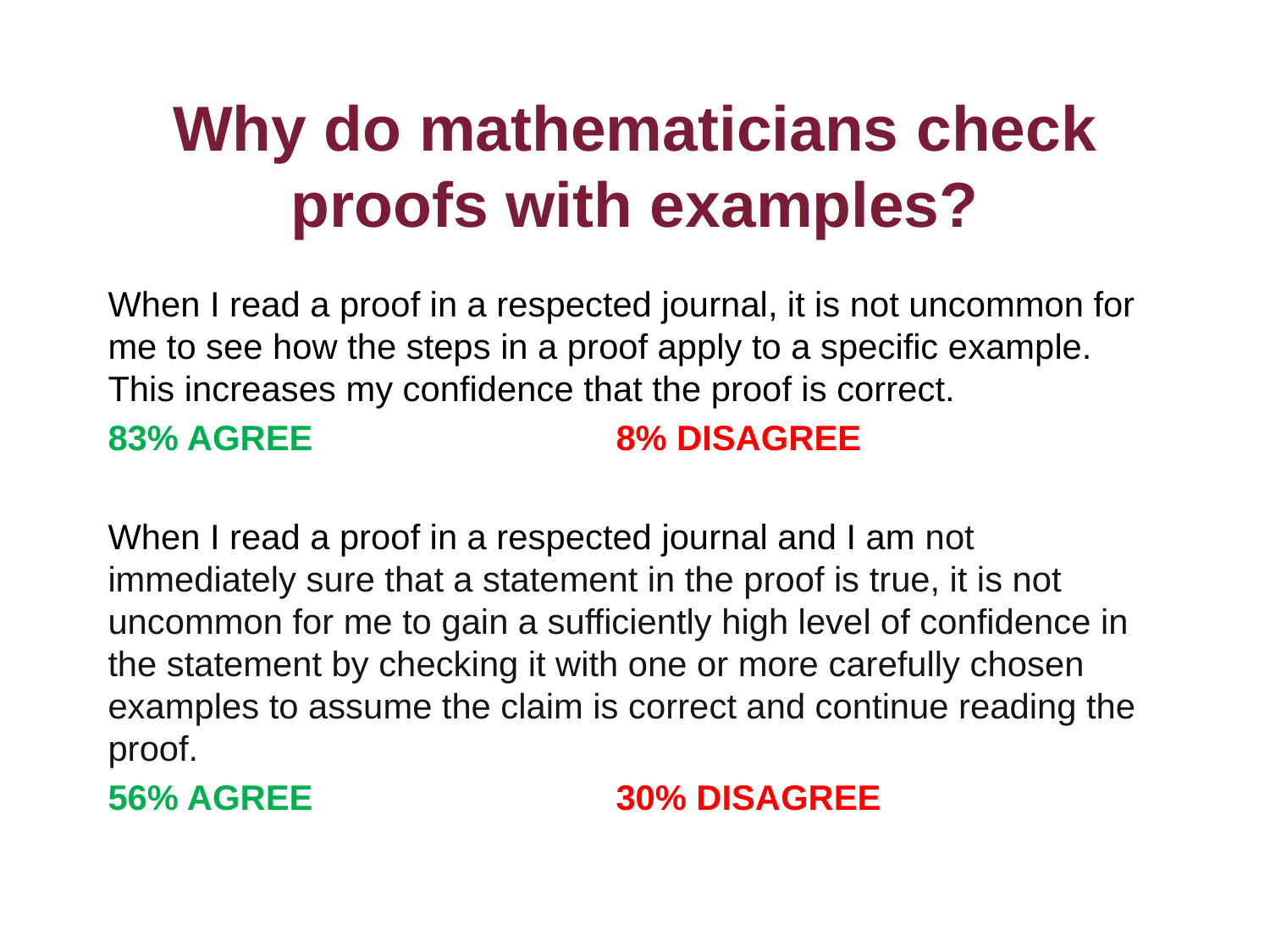

# Why do mathematicians check proofs with examples?
When I read a proof in a respected journal, it is not uncommon for me to see how the steps in a proof apply to a specific example. This increases my confidence that the proof is correct.
83% AGREE			8% DISAGREE

When I read a proof in a respected journal and I am not immediately sure that a statement in the proof is true, it is not uncommon for me to gain a sufficiently high level of confidence in the statement by checking it with one or more carefully chosen examples to assume the claim is correct and continue reading the proof.
56% AGREE			30% DISAGREE